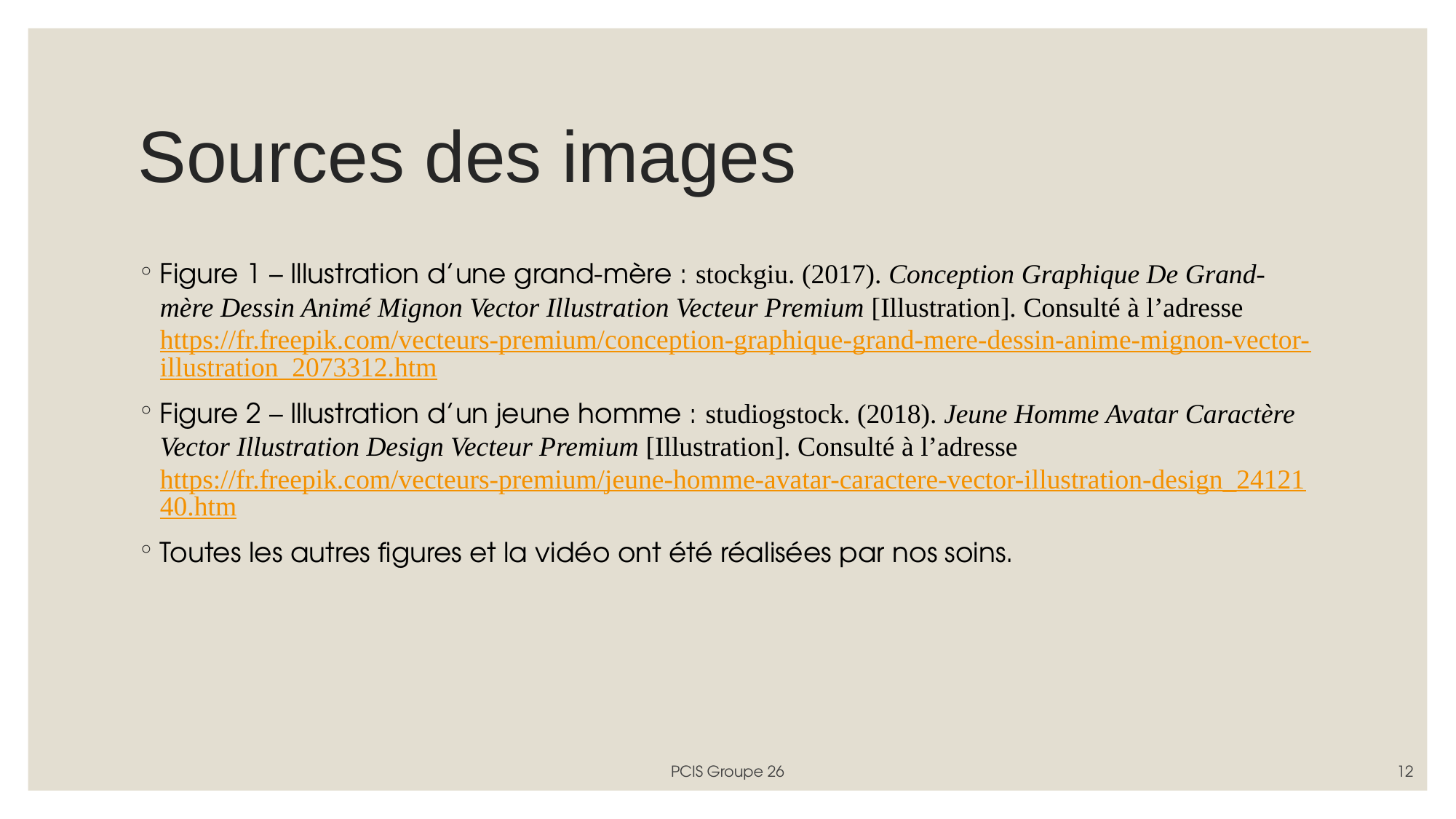

# Sources des images
Figure 1 – Illustration d’une grand-mère : stockgiu. (2017). Conception Graphique De Grand-mère Dessin Animé Mignon Vector Illustration Vecteur Premium [Illustration]. Consulté à l’adresse https://fr.freepik.com/vecteurs-premium/conception-graphique-grand-mere-dessin-anime-mignon-vector-illustration_2073312.htm
Figure 2 – Illustration d’un jeune homme : studiogstock. (2018). Jeune Homme Avatar Caractère Vector Illustration Design Vecteur Premium [Illustration]. Consulté à l’adresse https://fr.freepik.com/vecteurs-premium/jeune-homme-avatar-caractere-vector-illustration-design_2412140.htm
Toutes les autres figures et la vidéo ont été réalisées par nos soins.

PCIS Groupe 26
12